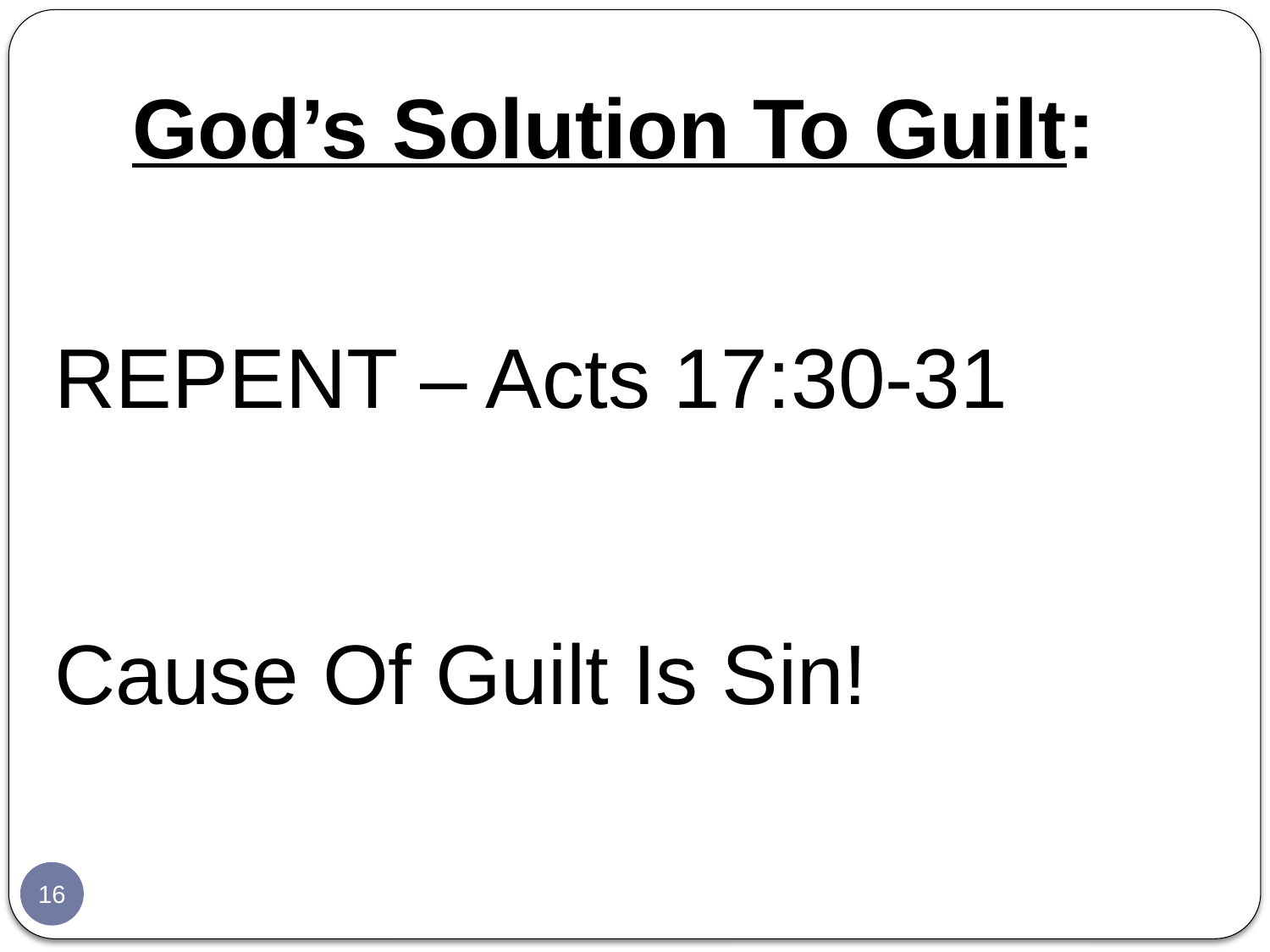

God’s Solution To Guilt:
REPENT – Acts 17:30-31
Cause Of Guilt Is Sin!
16